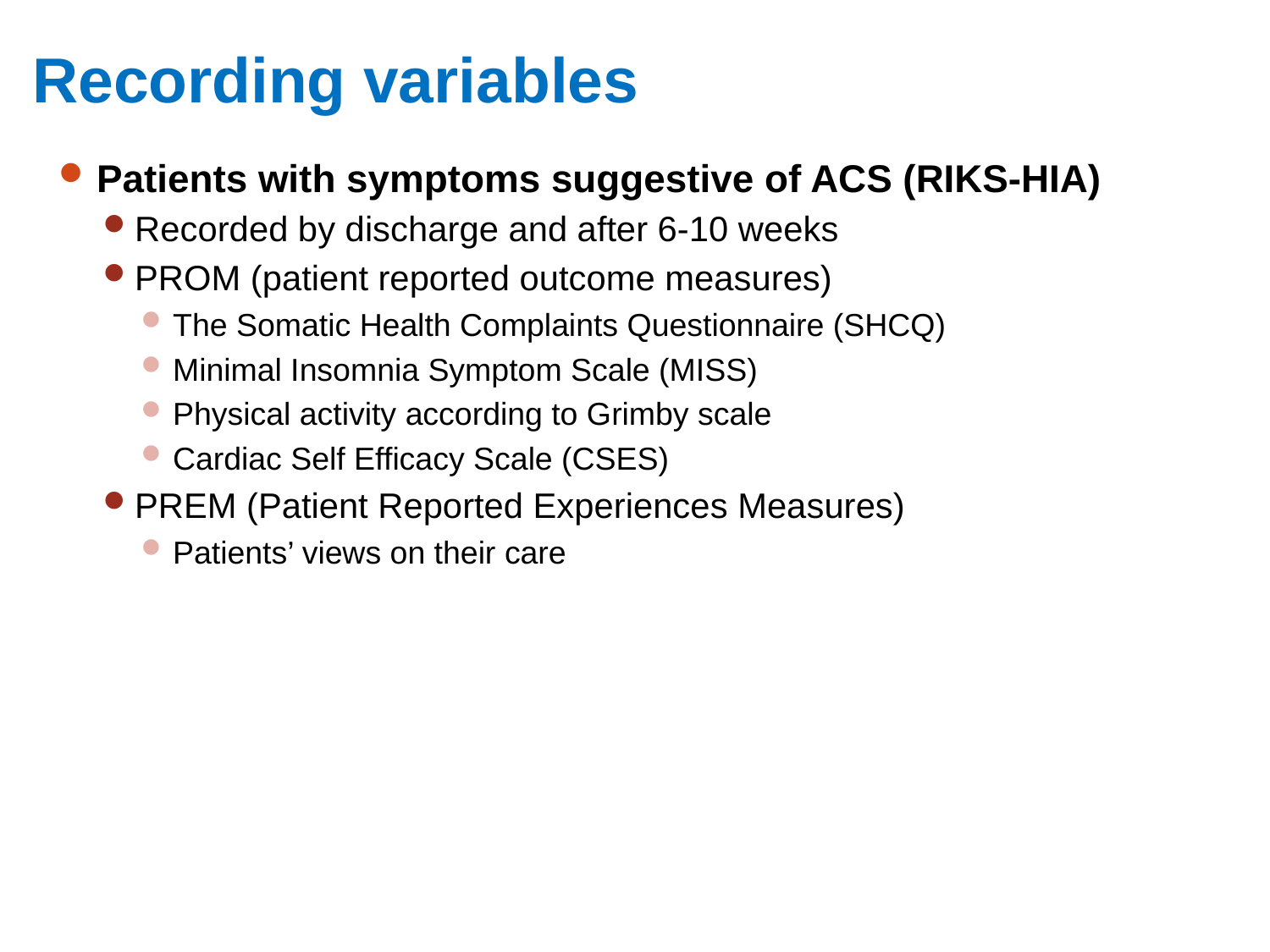

# Recording variables

Patients with symptoms suggestive of ACS (RIKS-HIA)
Recorded by discharge and after 6-10 weeks
PROM (patient reported outcome measures)
The Somatic Health Complaints Questionnaire (SHCQ)
Minimal Insomnia Symptom Scale (MISS)
Physical activity according to Grimby scale
Cardiac Self Efficacy Scale (CSES)
PREM (Patient Reported Experiences Measures)
Patients’ views on their care